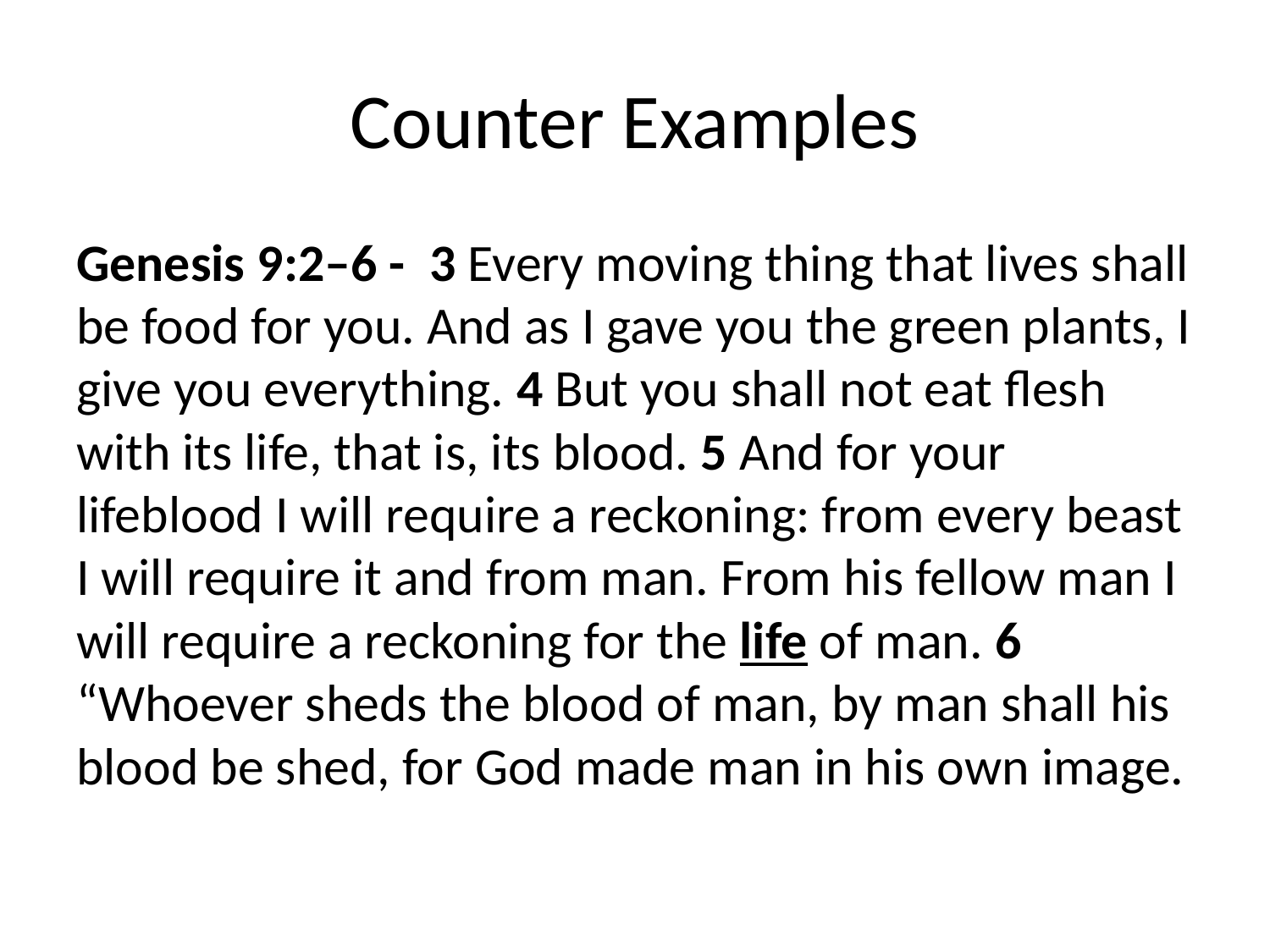

# Counter Examples
Genesis 9:2–6 -  3 Every moving thing that lives shall be food for you. And as I gave you the green plants, I give you everything. 4 But you shall not eat flesh with its life, that is, its blood. 5 And for your lifeblood I will require a reckoning: from every beast I will require it and from man. From his fellow man I will require a reckoning for the life of man. 6 “Whoever sheds the blood of man, by man shall his blood be shed, for God made man in his own image.